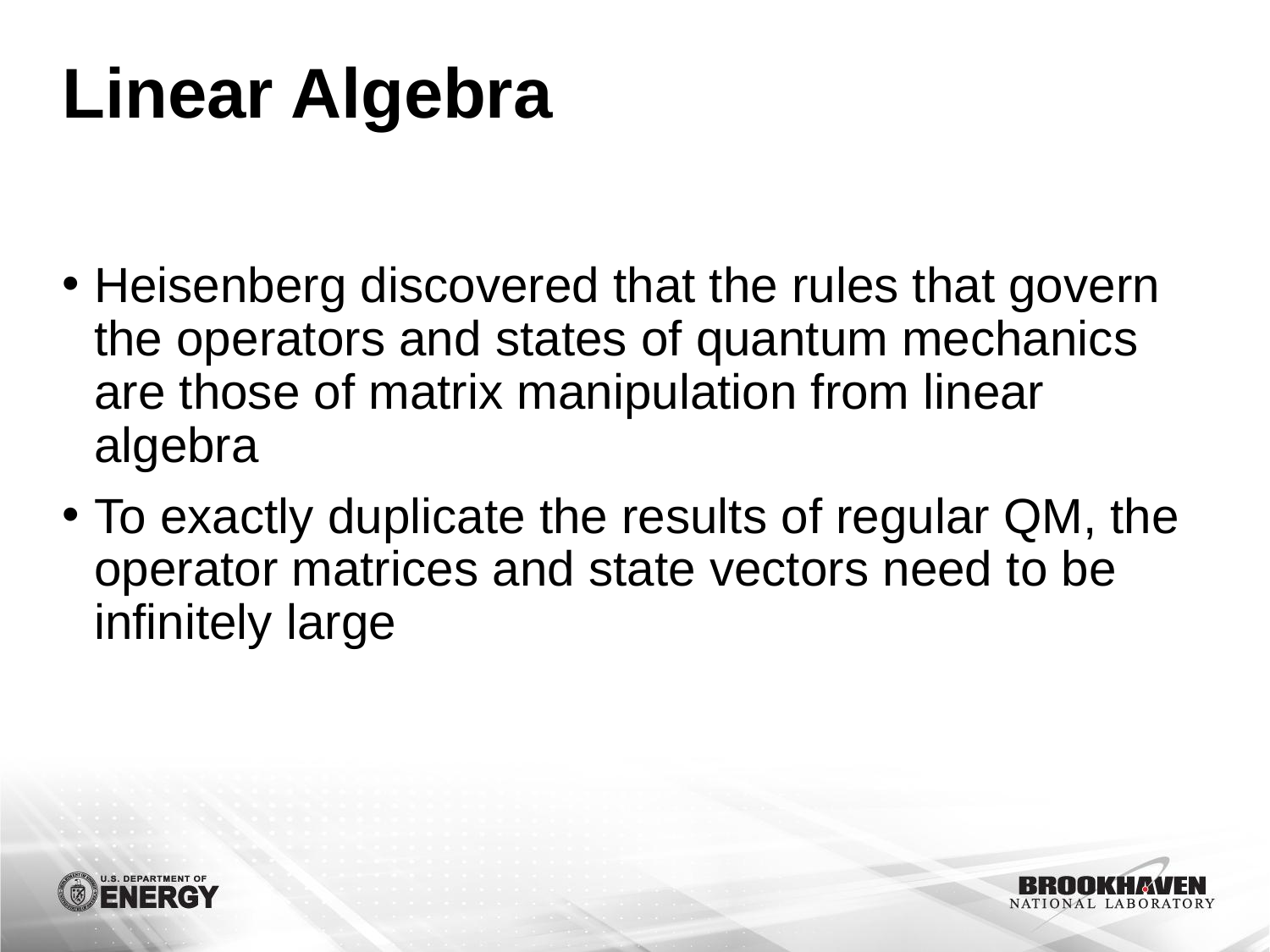

# Linear Algebra
Heisenberg discovered that the rules that govern the operators and states of quantum mechanics are those of matrix manipulation from linear algebra
To exactly duplicate the results of regular QM, the operator matrices and state vectors need to be infinitely large